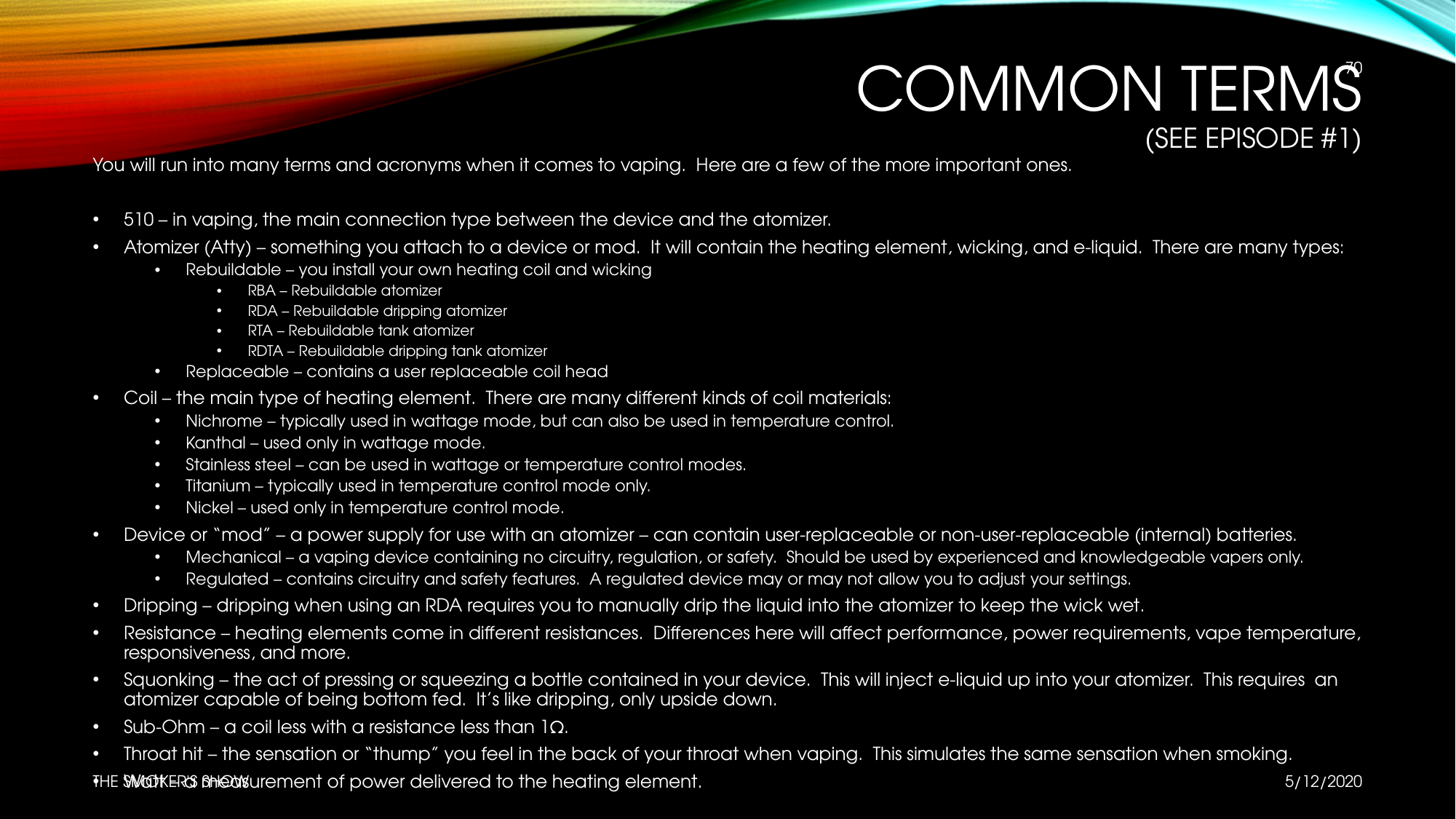

# Common terms (See episode #1)
70
You will run into many terms and acronyms when it comes to vaping.  Here are a few of the more important ones.

510 – in vaping, the main connection type between the device and the atomizer.
Atomizer (Atty) – something you attach to a device or mod.  It will contain the heating element, wicking, and e-liquid.  There are many types:
Rebuildable – you install your own heating coil and wicking
RBA – Rebuildable atomizer
RDA – Rebuildable dripping atomizer
RTA – Rebuildable tank atomizer
RDTA – Rebuildable dripping tank atomizer
Replaceable – contains a user replaceable coil head
Coil – the main type of heating element.  There are many different kinds of coil materials:
Nichrome – typically used in wattage mode, but can also be used in temperature control.
Kanthal – used only in wattage mode.
Stainless steel – can be used in wattage or temperature control modes.
Titanium – typically used in temperature control mode only.
Nickel – used only in temperature control mode.
Device or “mod” – a power supply for use with an atomizer – can contain user-replaceable or non-user-replaceable (internal) batteries.
Mechanical – a vaping device containing no circuitry, regulation, or safety.  Should be used by experienced and knowledgeable vapers only.
Regulated – contains circuitry and safety features.  A regulated device may or may not allow you to adjust your settings.
Dripping – dripping when using an RDA requires you to manually drip the liquid into the atomizer to keep the wick wet.
Resistance – heating elements come in different resistances.  Differences here will affect performance, power requirements, vape temperature, responsiveness, and more.
Squonking – the act of pressing or squeezing a bottle contained in your device.  This will inject e-liquid up into your atomizer.  This requires  an atomizer capable of being bottom fed.  It’s like dripping, only upside down.
Sub-Ohm – a coil less with a resistance less than 1Ω.
Throat hit – the sensation or “thump” you feel in the back of your throat when vaping.  This simulates the same sensation when smoking.
Watt – a measurement of power delivered to the heating element.

THE SMOKER'S SHOW
5/12/2020